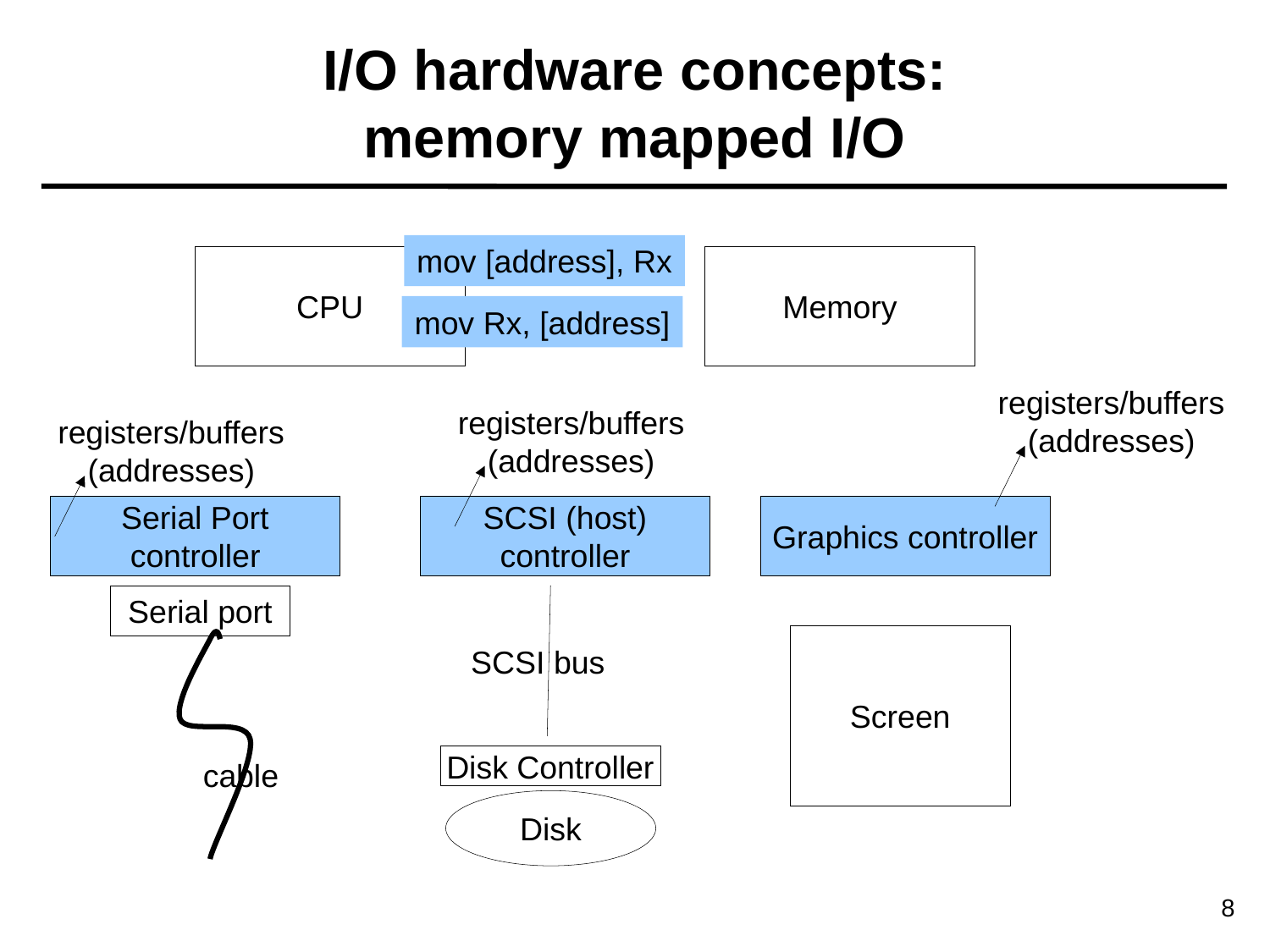

I/O hardware concepts:
memory mapped I/O
mov [address], Rx
CPU
Memory
mov Rx, [address]
registers/buffers
(addresses)
registers/buffers
(addresses)
registers/buffers
(addresses)

Serial Port
controller
SCSI (host)
controller
Graphics controller
Serial port

Screen
SCSI bus
Disk Controller
cable
Disk
8